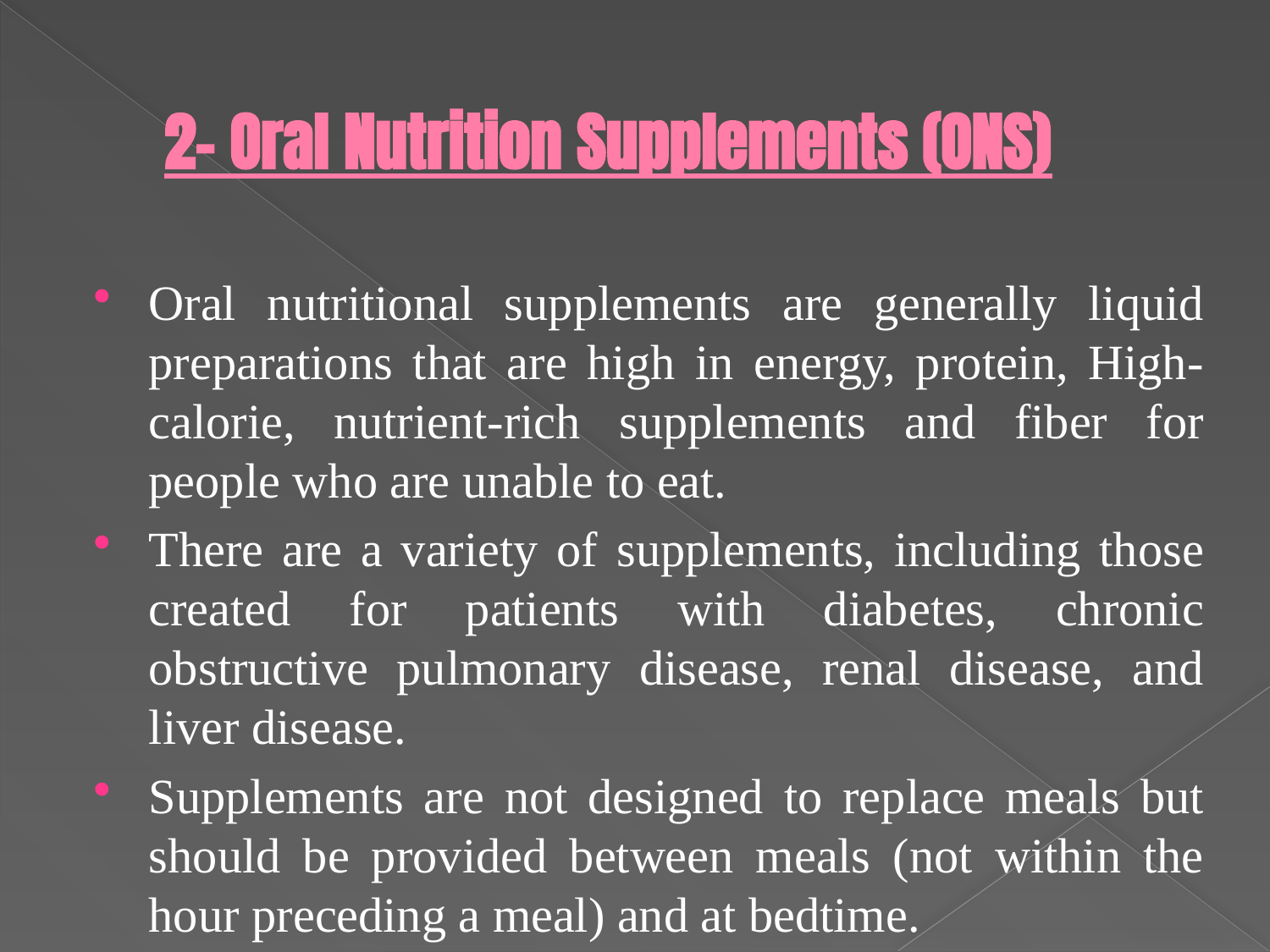

# 2- Oral Nutrition Supplements (ONS)
Oral nutritional supplements are generally liquid preparations that are high in energy, protein, High-calorie, nutrient-rich supplements and fiber for people who are unable to eat.
There are a variety of supplements, including those created for patients with diabetes, chronic obstructive pulmonary disease, renal disease, and liver disease.
Supplements are not designed to replace meals but should be provided between meals (not within the hour preceding a meal) and at bedtime.